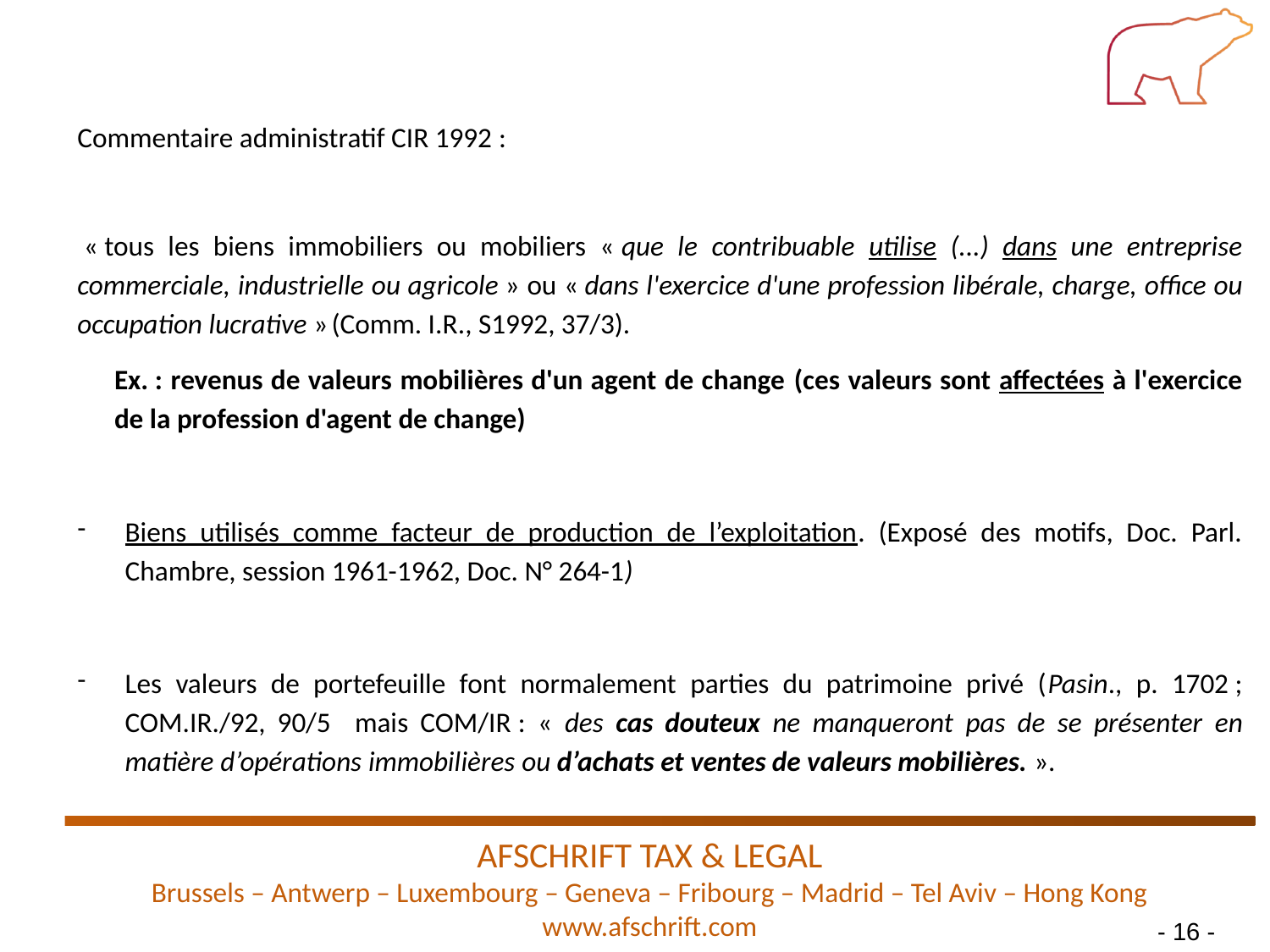

Commentaire administratif CIR 1992 :

 « tous les biens immobiliers ou mobiliers « que le contribuable utilise (...) dans une entreprise commerciale, industrielle ou agricole » ou « dans l'exercice d'une profession libérale, charge, office ou occupation lucrative » (Comm. I.R., S1992, 37/3).
Ex. : revenus de valeurs mobilières d'un agent de change (ces valeurs sont affectées à l'exercice de la profession d'agent de change)

Biens utilisés comme facteur de production de l’exploitation. (Exposé des motifs, Doc. Parl. Chambre, session 1961-1962, Doc. N° 264-1)

Les valeurs de portefeuille font normalement parties du patrimoine privé (Pasin., p. 1702 ; COM.IR./92, 90/5  mais COM/IR : «  des cas douteux ne manqueront pas de se présenter en matière d’opérations immobilières ou d’achats et ventes de valeurs mobilières. ».